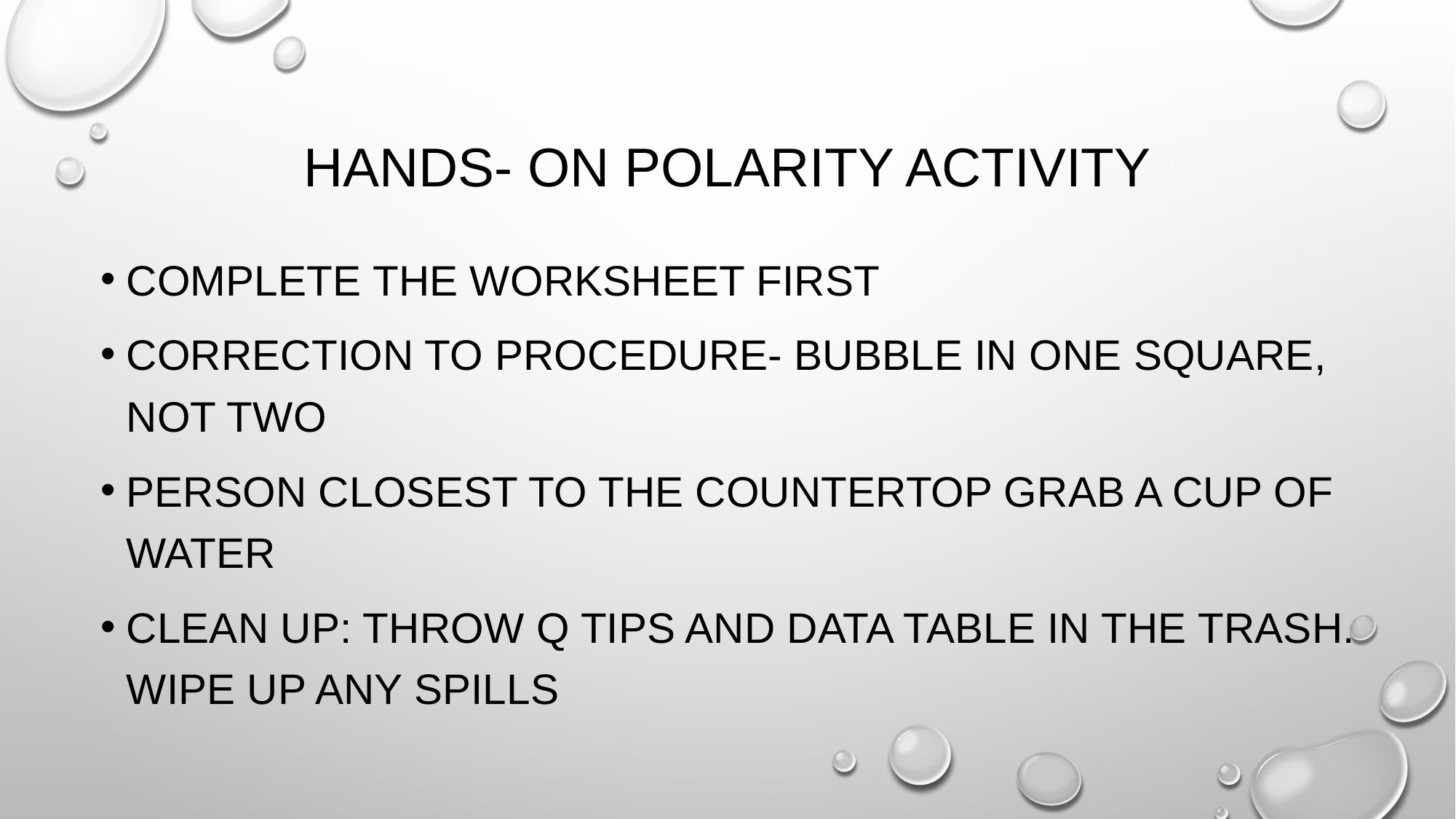

# Hands- on Polarity Activity
Complete the worksheet first
Correction to procedure- bubble in one square, not two
Person closest to the countertop grab a cup of water
Clean up: throw Q tips and data table in the trash. Wipe up any spills